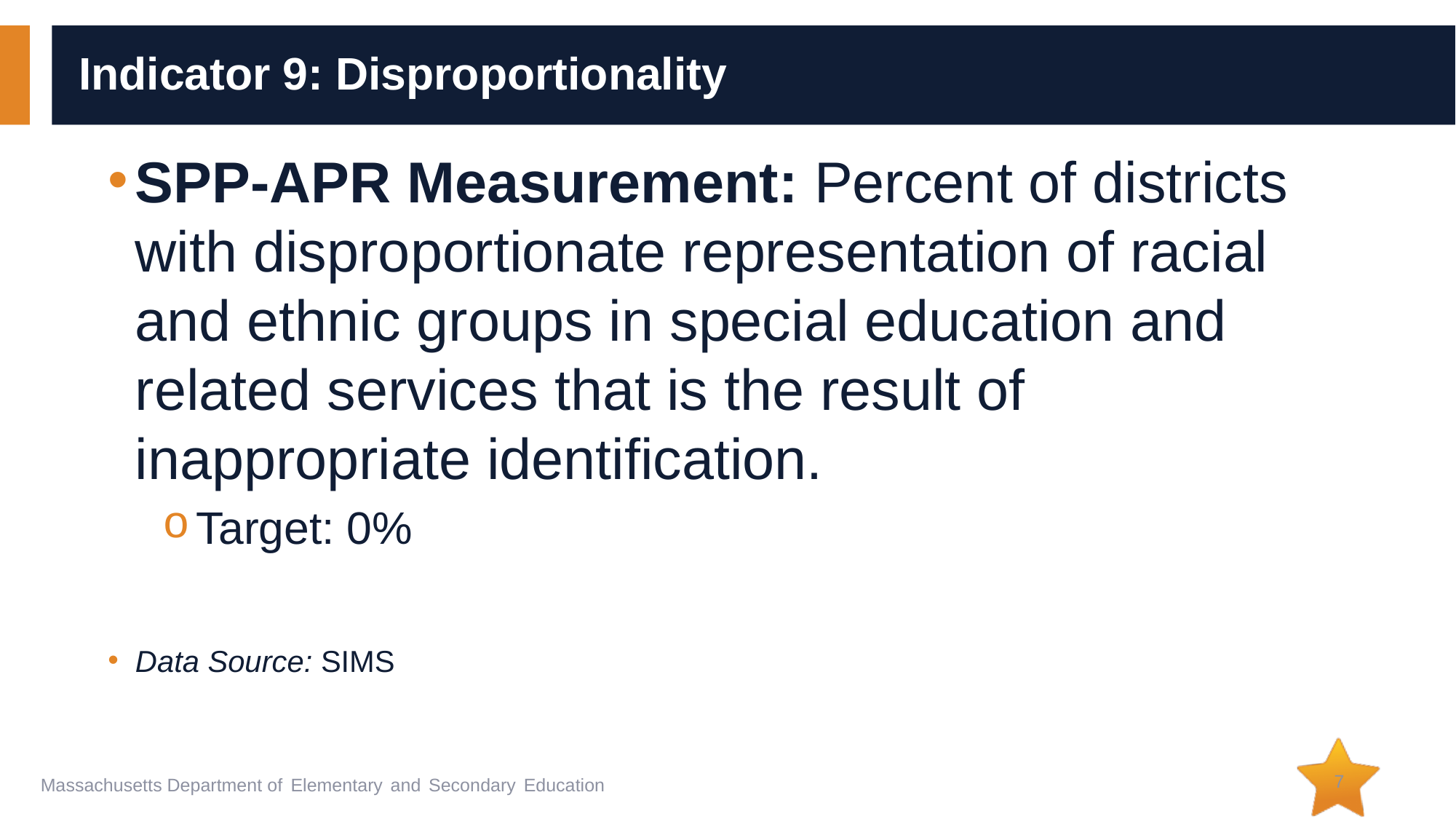

# Indicator 9: Disproportionality
SPP-APR Measurement: Percent of districts with disproportionate representation of racial and ethnic groups in special education and related services that is the result of inappropriate identification.
Target: 0%

Data Source: SIMS
7